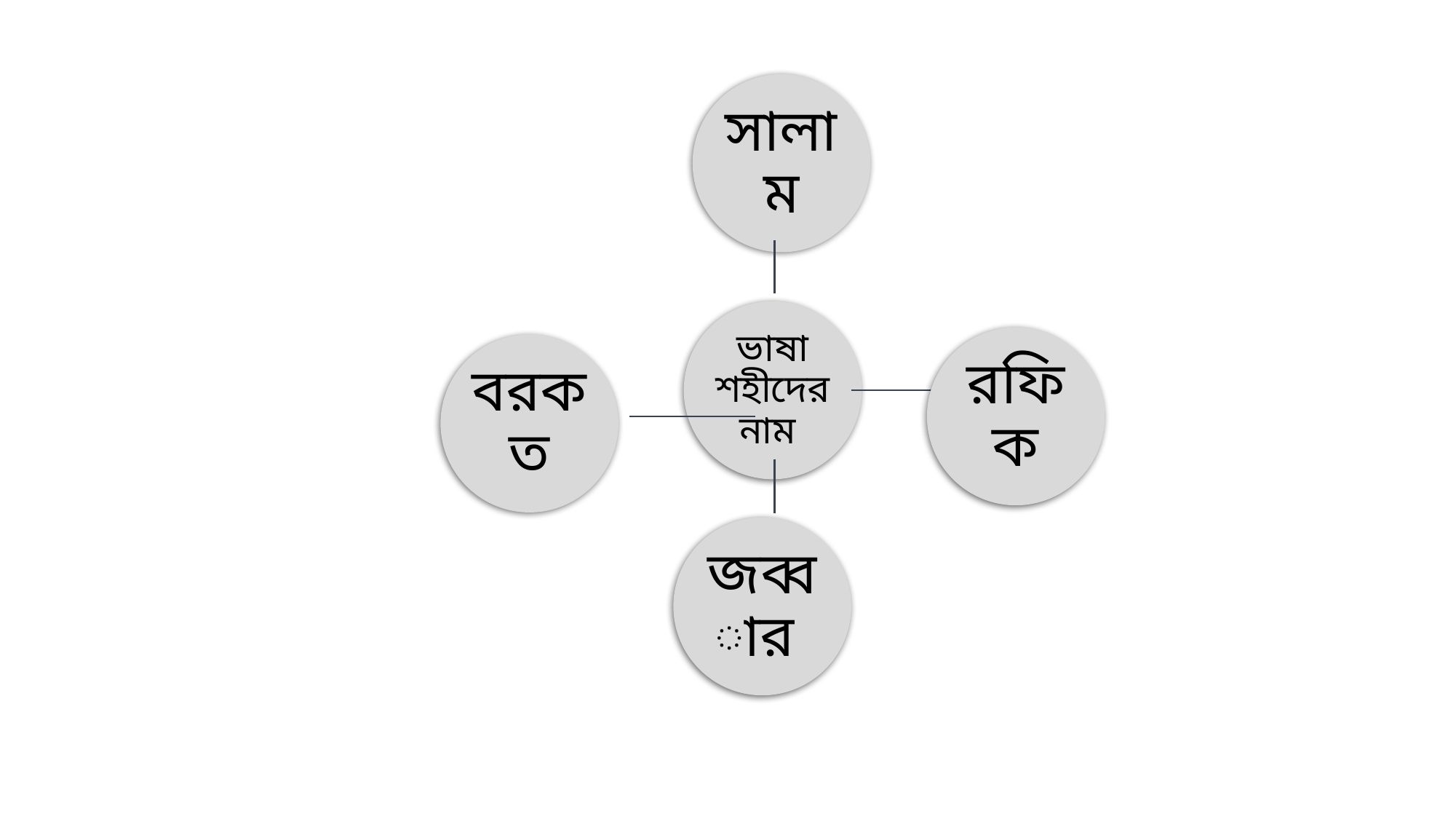

সালাম

ভাষা শহীদের নাম

রফিক

বরকত

জব্বার